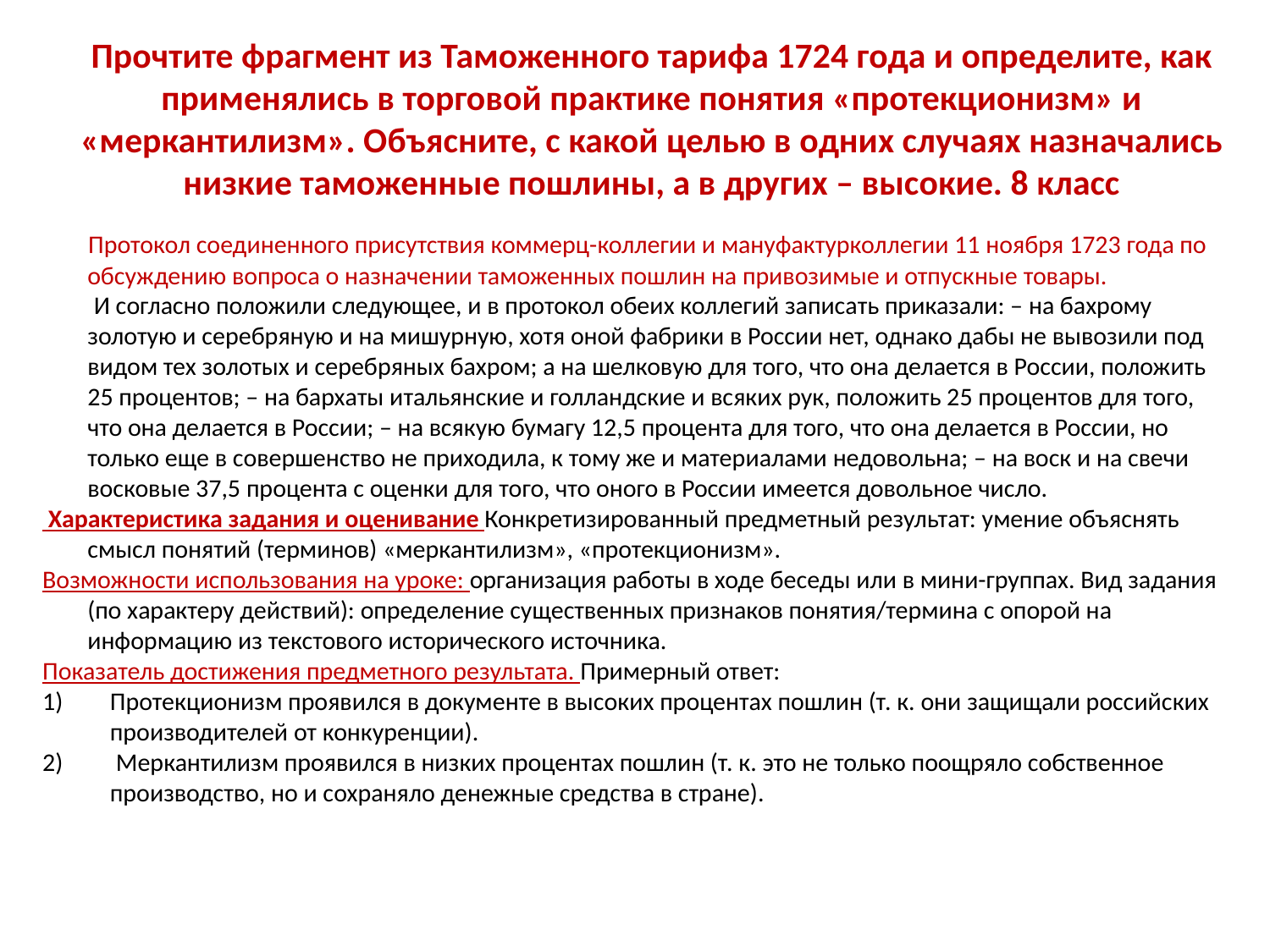

# Прочтите фрагмент из Таможенного тарифа 1724 года и определите, как применялись в торговой практике понятия «протекционизм» и «меркантилизм». Объясните, с какой целью в одних случаях назначались низкие таможенные пошлины, а в других – высокие. 8 класс
        Протокол соединенного присутствия коммерц-коллегии и мануфактурколлегии 11 ноября 1723 года по обсуждению вопроса о назначении таможенных пошлин на привозимые и отпускные товары.
         И согласно положили следующее, и в протокол обеих коллегий записать приказали: – на бахрому золотую и серебряную и на мишурную, хотя оной фабрики в России нет, однако дабы не вывозили под видом тех золотых и серебряных бахром; а на шелковую для того, что она делается в России, положить 25 процентов; – на бархаты итальянские и голландские и всяких рук, положить 25 процентов для того, что она делается в России; – на всякую бумагу 12,5 процента для того, что она делается в России, но только еще в совершенство не приходила, к тому же и материалами недовольна; – на воск и на свечи восковые 37,5 процента с оценки для того, что оного в России имеется довольное число.
 Характеристика задания и оценивание Конкретизированный предметный результат: умение объяснять смысл понятий (терминов) «меркантилизм», «протекционизм».
Возможности использования на уроке: организация работы в ходе беседы или в мини-группах. Вид задания (по характеру действий): определение существенных признаков понятия/термина с опорой на информацию из текстового исторического источника.
Показатель достижения предметного результата. Примерный ответ:
Протекционизм проявился в документе в высоких процентах пошлин (т. к. они защищали российских производителей от конкуренции).
 Меркантилизм проявился в низких процентах пошлин (т. к. это не только поощряло собственное производство, но и сохраняло денежные средства в стране).